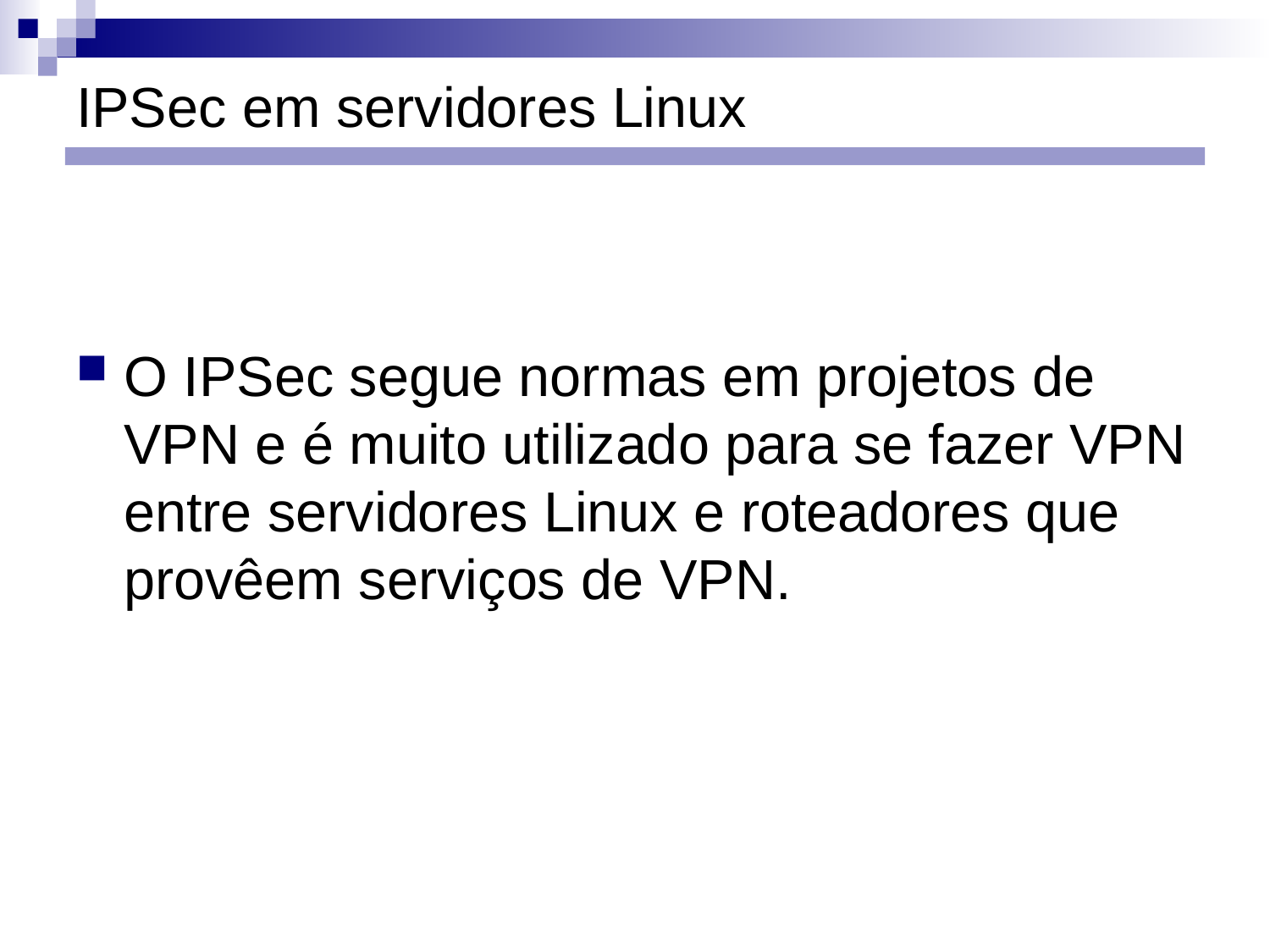

# IPSec em servidores Linux

O IPSec segue normas em projetos de VPN e é muito utilizado para se fazer VPN entre servidores Linux e roteadores que provêem serviços de VPN.